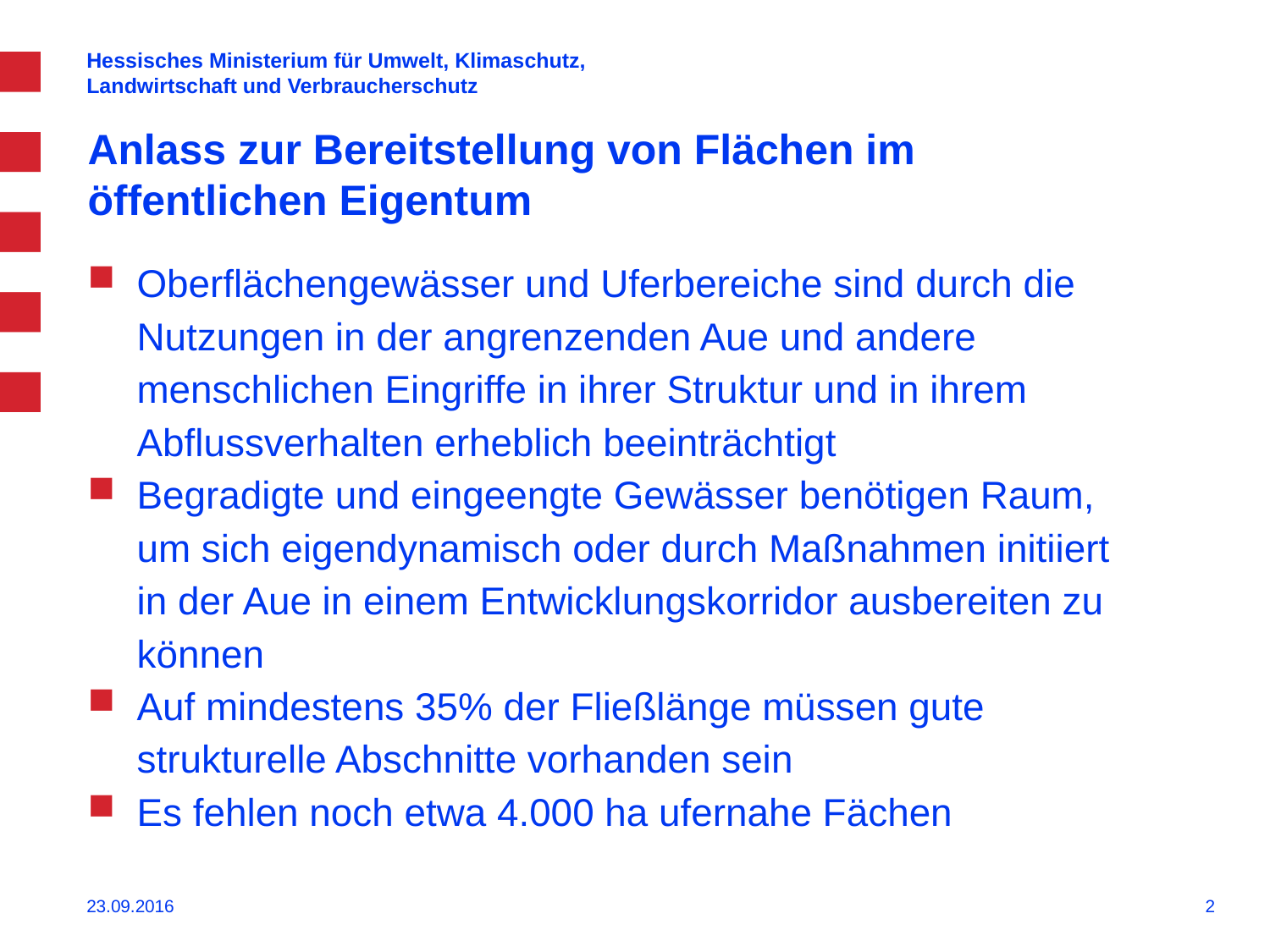

Hessisches Ministerium für Umwelt, Klimaschutz,
Landwirtschaft und Verbraucherschutz
# Anlass zur Bereitstellung von Flächen im öffentlichen Eigentum
Oberflächengewässer und Uferbereiche sind durch die Nutzungen in der angrenzenden Aue und andere menschlichen Eingriffe in ihrer Struktur und in ihrem Abflussverhalten erheblich beeinträchtigt
Begradigte und eingeengte Gewässer benötigen Raum, um sich eigendynamisch oder durch Maßnahmen initiiert in der Aue in einem Entwicklungskorridor ausbereiten zu können
Auf mindestens 35% der Fließlänge müssen gute strukturelle Abschnitte vorhanden sein
Es fehlen noch etwa 4.000 ha ufernahe Fächen
23.09.2016